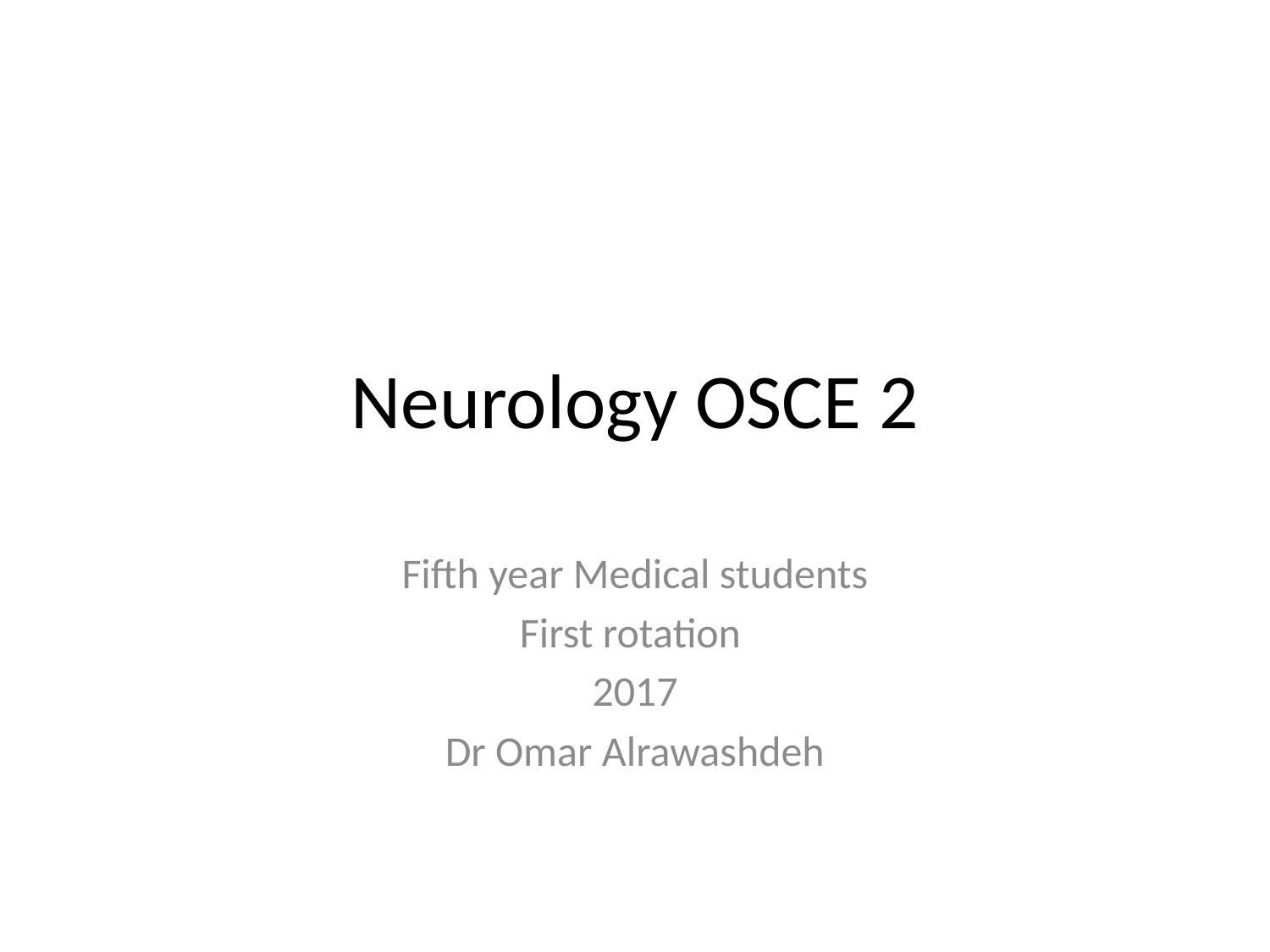

# Neurology OSCE 2
Fifth year Medical students
First rotation
2017
Dr Omar Alrawashdeh